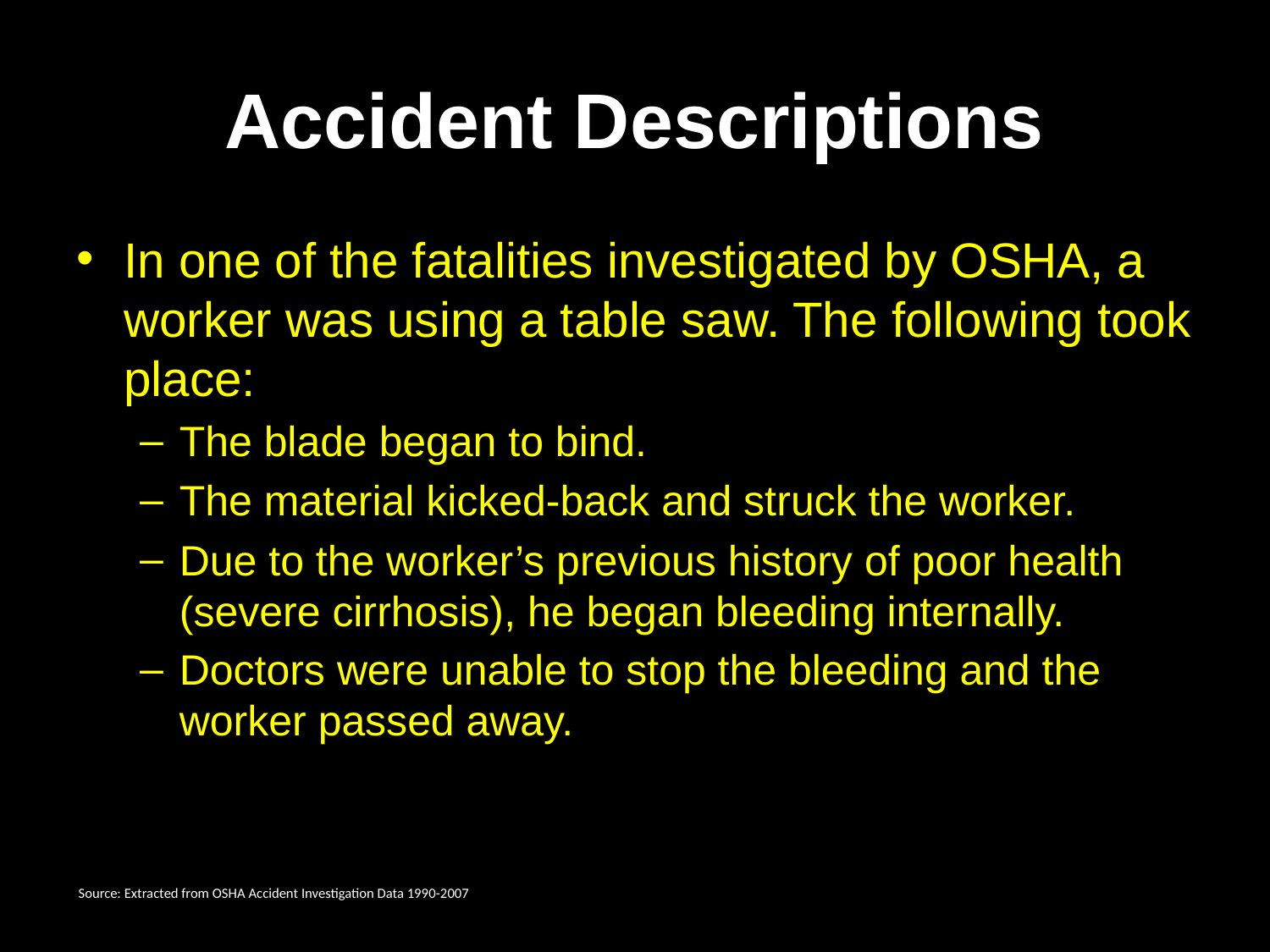

# Accident Descriptions
In one of the fatalities investigated by OSHA, a worker was using a table saw. The following took place:
The blade began to bind.
The material kicked-back and struck the worker.
Due to the worker’s previous history of poor health (severe cirrhosis), he began bleeding internally.
Doctors were unable to stop the bleeding and the worker passed away.
Source: Extracted from OSHA Accident Investigation Data 1990-2007